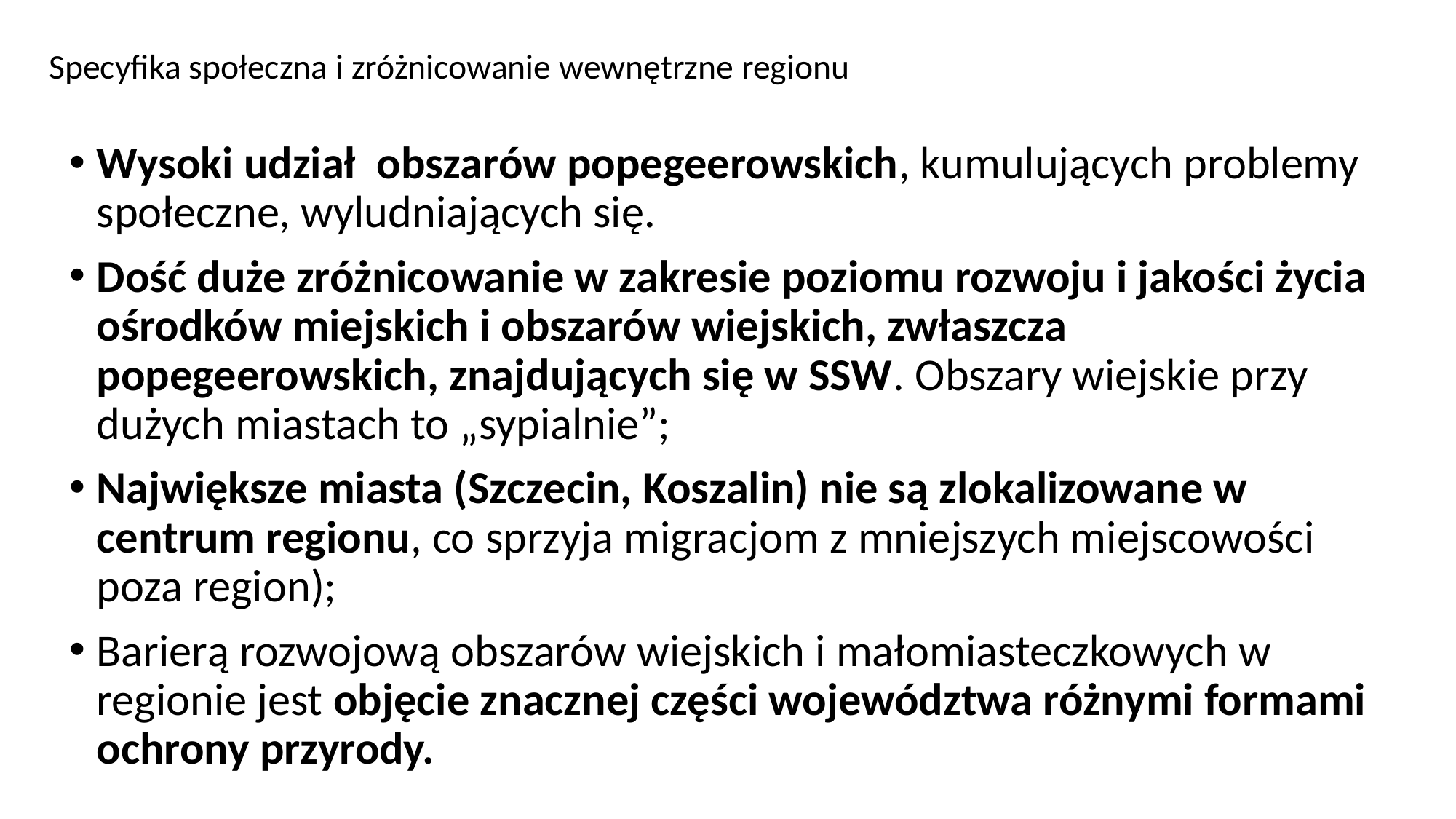

# Specyfika społeczna i zróżnicowanie wewnętrzne regionu
Wysoki udział  obszarów popegeerowskich, kumulujących problemy społeczne, wyludniających się.
Dość duże zróżnicowanie w zakresie poziomu rozwoju i jakości życia ośrodków miejskich i obszarów wiejskich, zwłaszcza popegeerowskich, znajdujących się w SSW. Obszary wiejskie przy dużych miastach to „sypialnie”;
Największe miasta (Szczecin, Koszalin) nie są zlokalizowane w centrum regionu, co sprzyja migracjom z mniejszych miejscowości poza region);
Barierą rozwojową obszarów wiejskich i małomiasteczkowych w regionie jest objęcie znacznej części województwa różnymi formami ochrony przyrody.